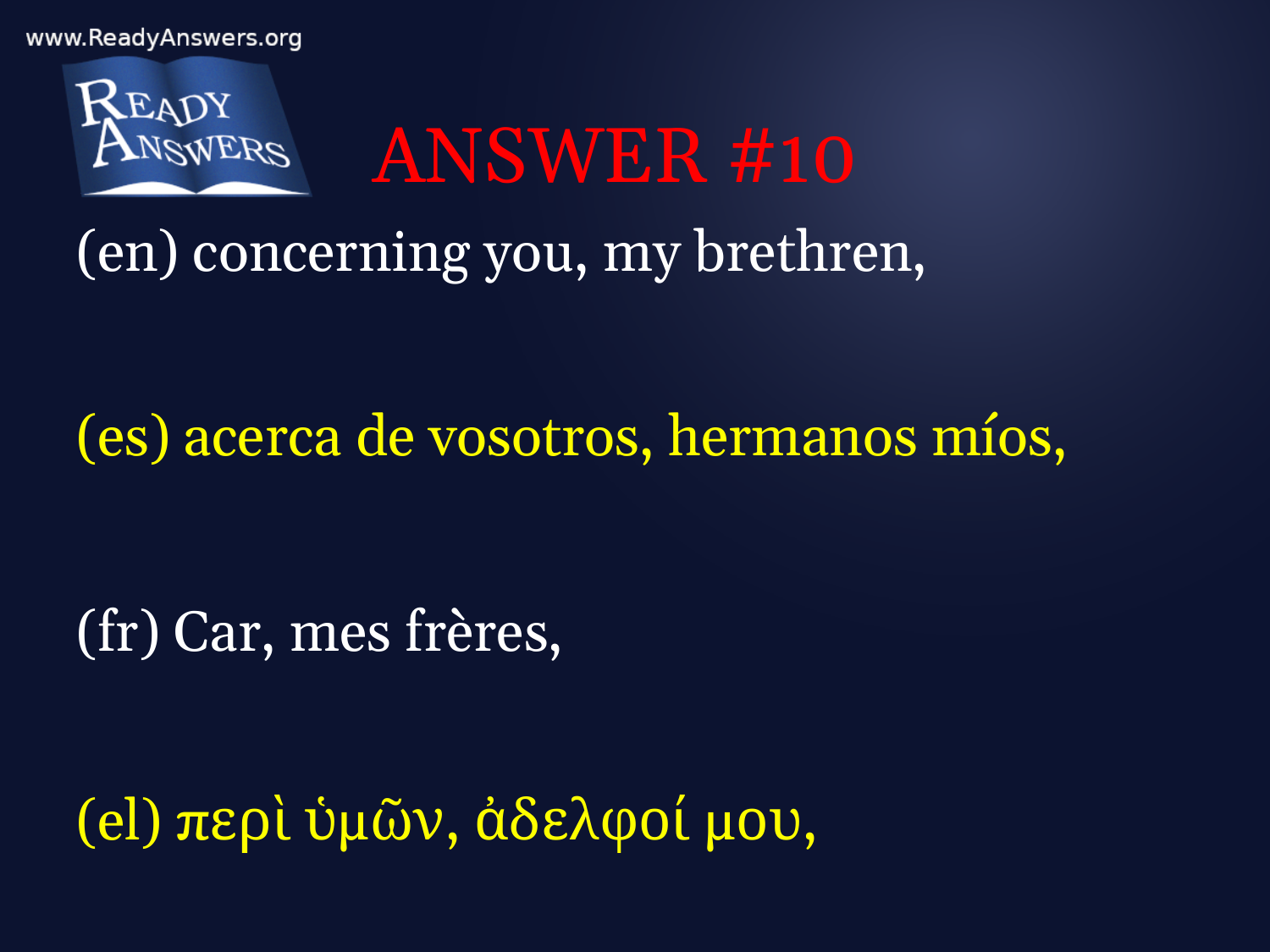

# ANSWER #10
(en) concerning you, my brethren,
(es) acerca de vosotros, hermanos míos,
(fr) Car, mes frères,
(el) περὶ ὑμῶν, ἀδελφοί μου,